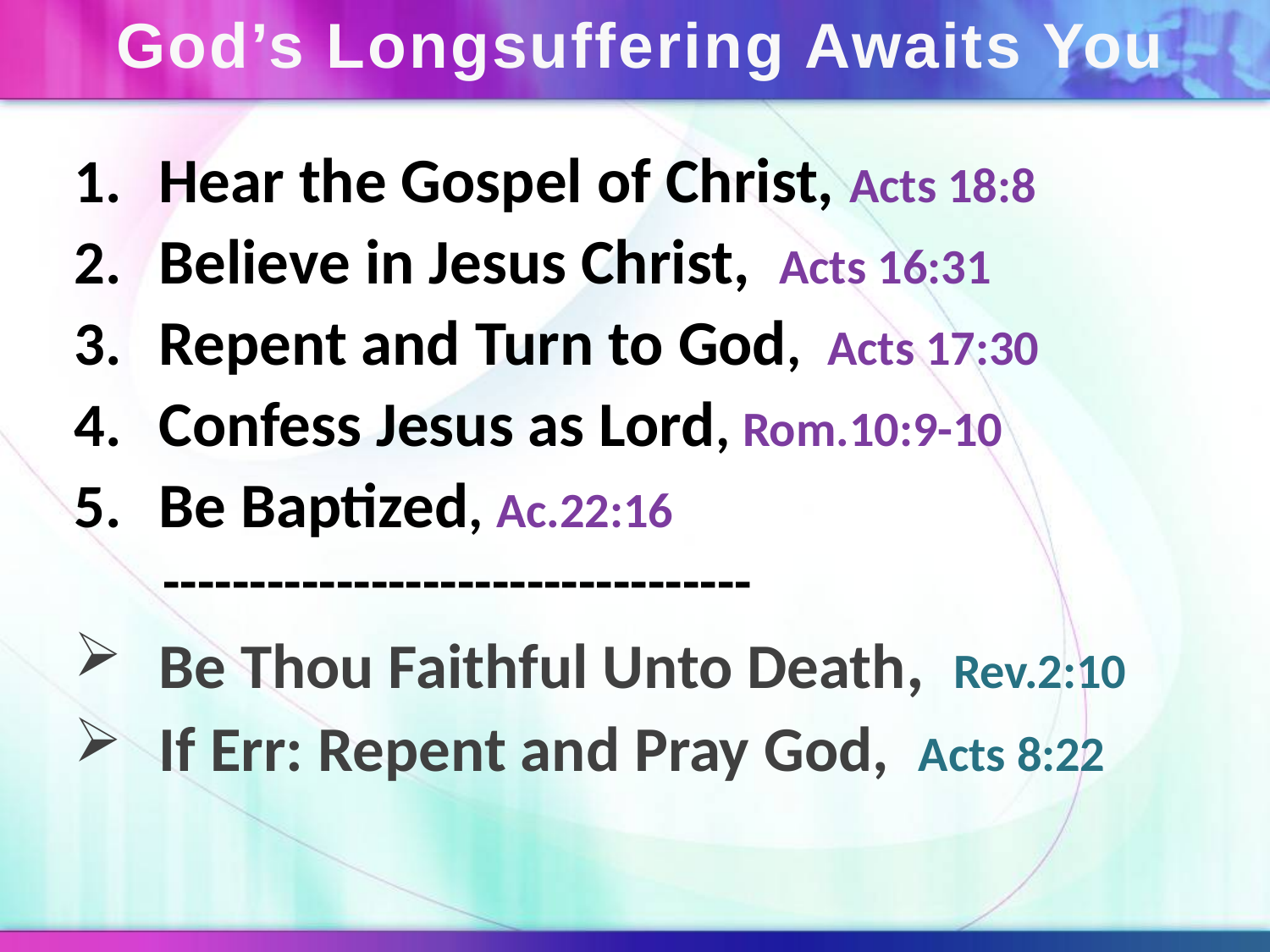

# God’s Longsuffering Awaits You
Hear the Gospel of Christ, Acts 18:8
Believe in Jesus Christ,  Acts 16:31
Repent and Turn to God,  Acts 17:30
Confess Jesus as Lord, Rom.10:9-10
Be Baptized, Ac.22:16
       ----------------------------------
Be Thou Faithful Unto Death,  Rev.2:10
If Err: Repent and Pray God,  Acts 8:22